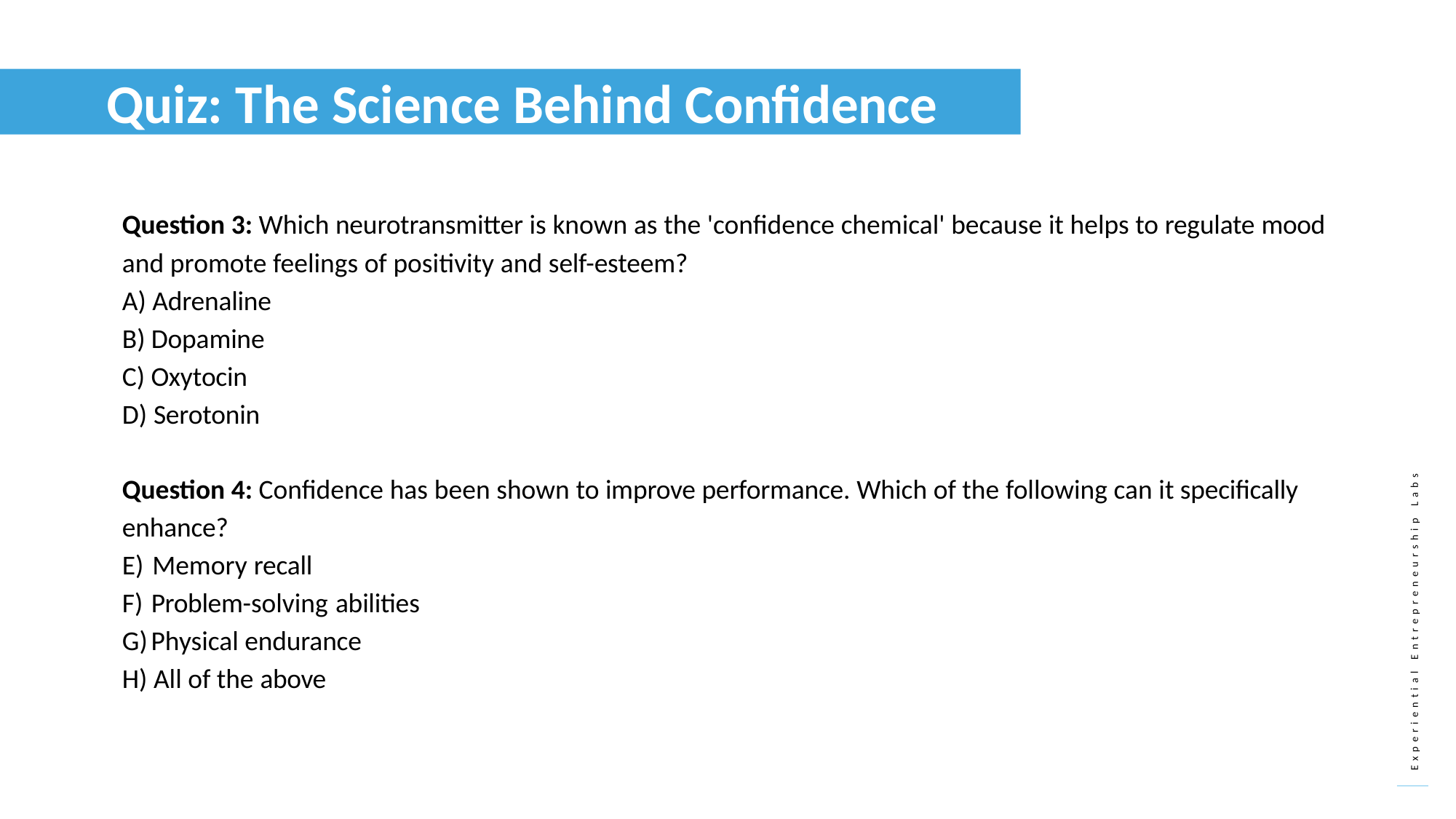

#
Quiz: The Science Behind Confidence
Question 3: Which neurotransmitter is known as the 'confidence chemical' because it helps to regulate mood
and promote feelings of positivity and self-esteem?
Adrenaline
Dopamine
Oxytocin
Serotonin

Question 4: Confidence has been shown to improve performance. Which of the following can it specifically enhance?
Memory recall
Problem-solving abilities
Physical endurance
All of the above
E x p e r i e n t i a l  E n t r e p r e n e u r s h i p  L a b s